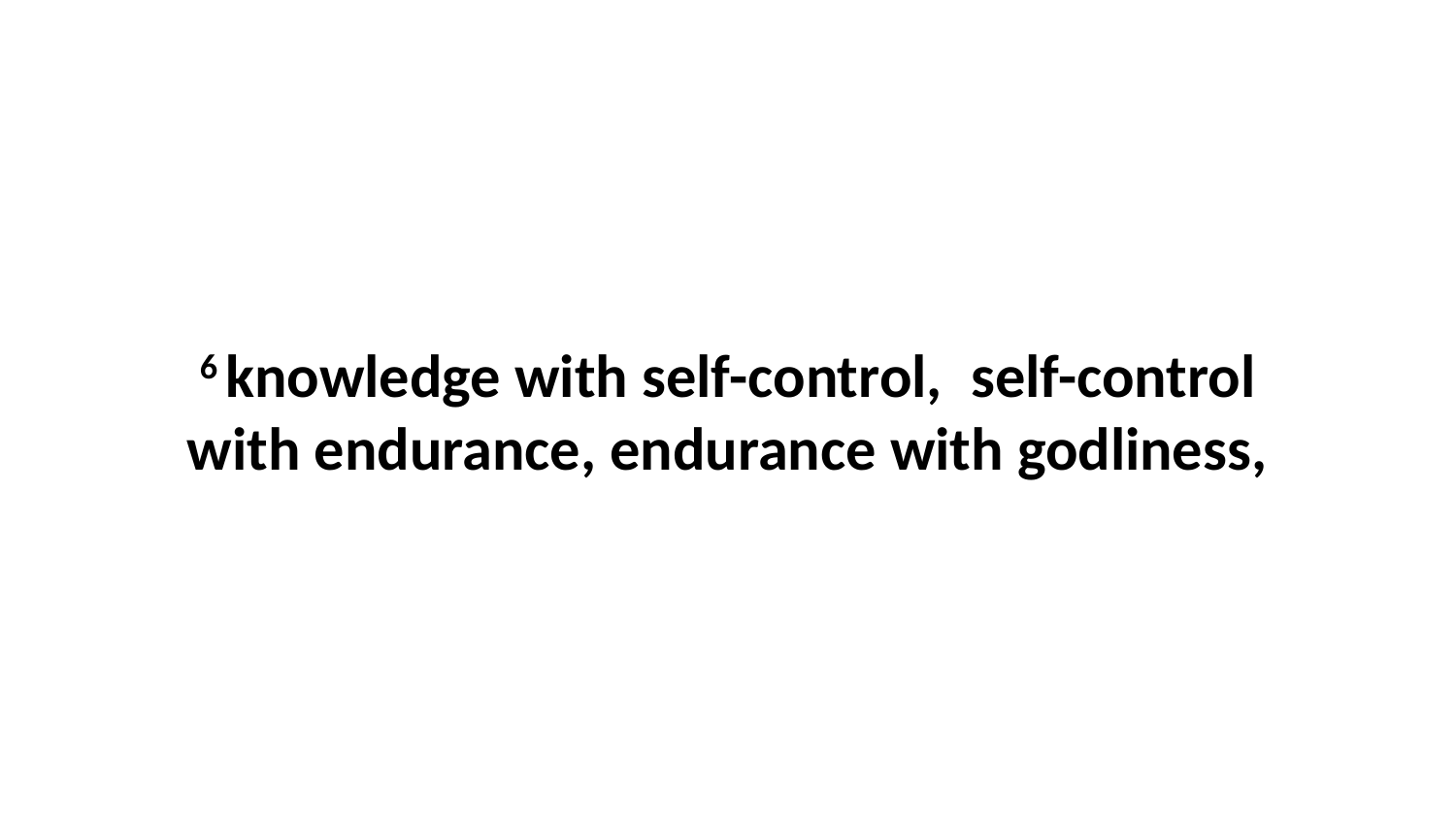

6 knowledge with self-control,  self-control with endurance, endurance with godliness,